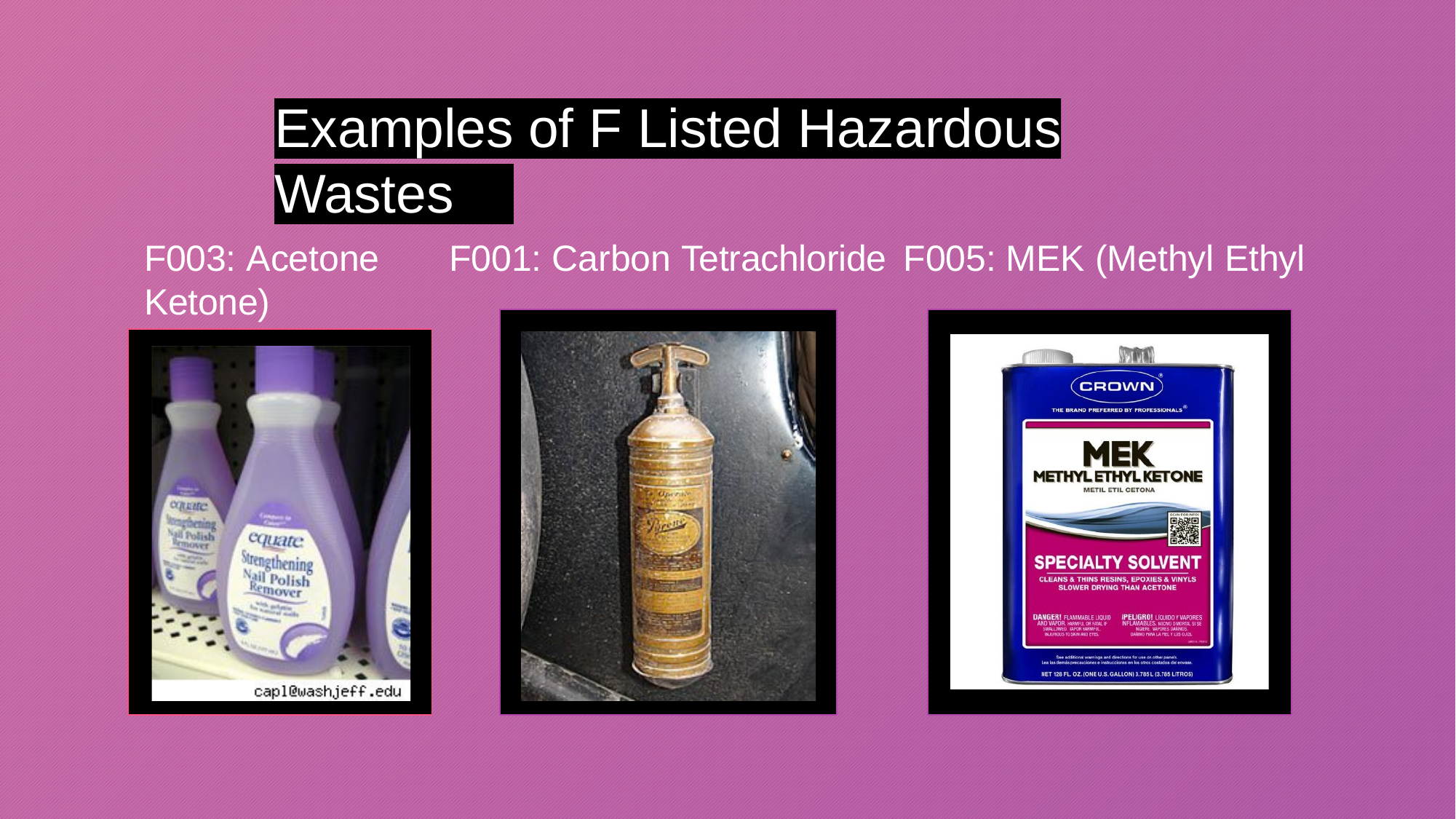

Examples of F Listed Hazardous Wastes
F003: Acetone	F001: Carbon Tetrachloride	F005: MEK (Methyl Ethyl Ketone)